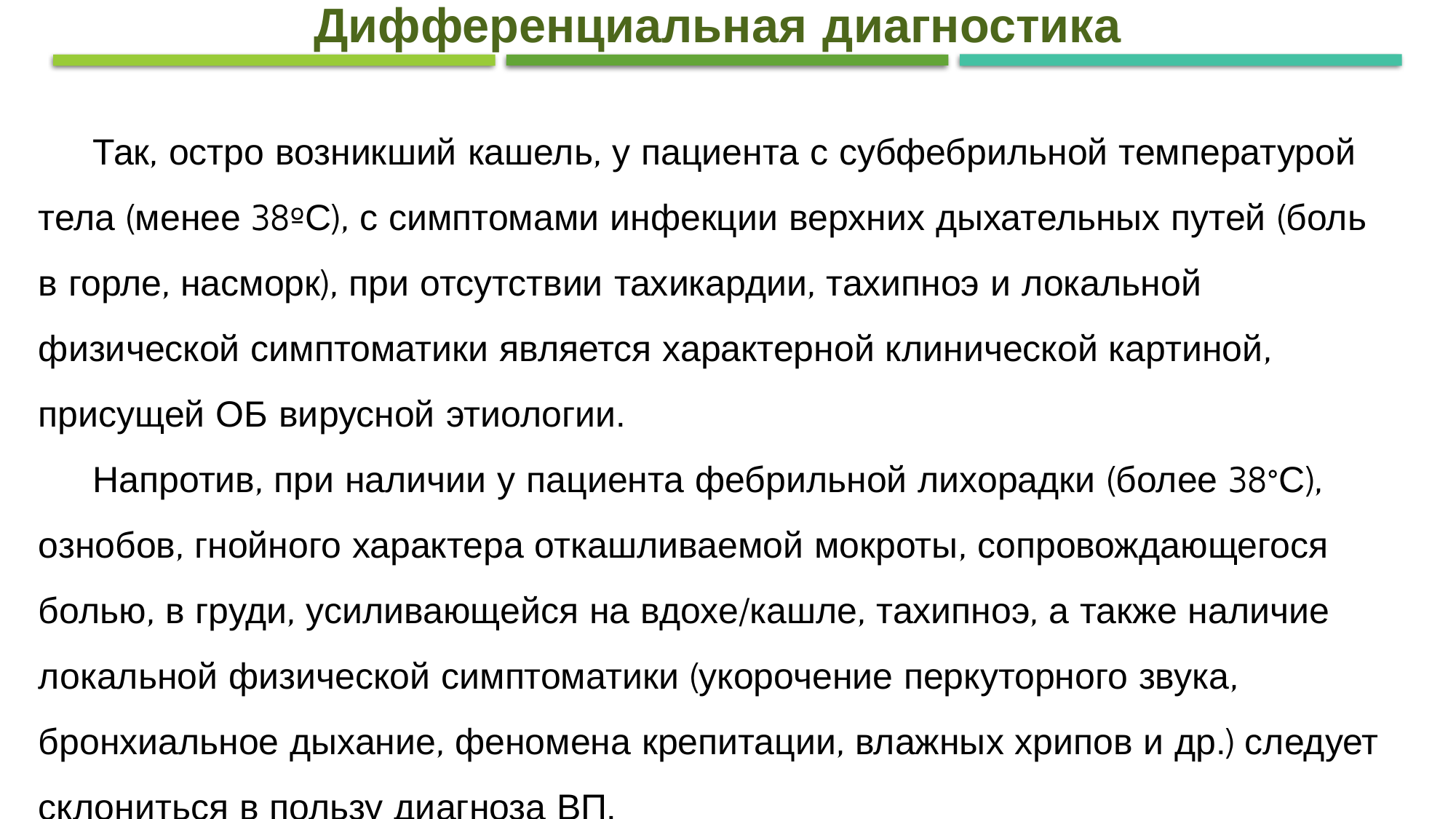

Дифференциальная диагностика
Так, остро возникший кашель, у пациента с субфебрильной температурой тела (менее 38ºС), с симптомами инфекции верхних дыхательных путей (боль в горле, насморк), при отсутствии тахикардии, тахипноэ и локальной физической симптоматики является характерной клинической картиной, присущей ОБ вирусной этиологии.
Напротив, при наличии у пациента фебрильной лихорадки (более 38°С), ознобов, гнойного характера откашливаемой мокроты, сопровождающегося болью, в груди, усиливающейся на вдохе/кашле, тахипноэ, а также наличие локальной физической симптоматики (укорочение перкуторного звука, бронхиальное дыхание, феномена крепитации, влажных хрипов и др.) следует склониться в пользу диагноза ВП.